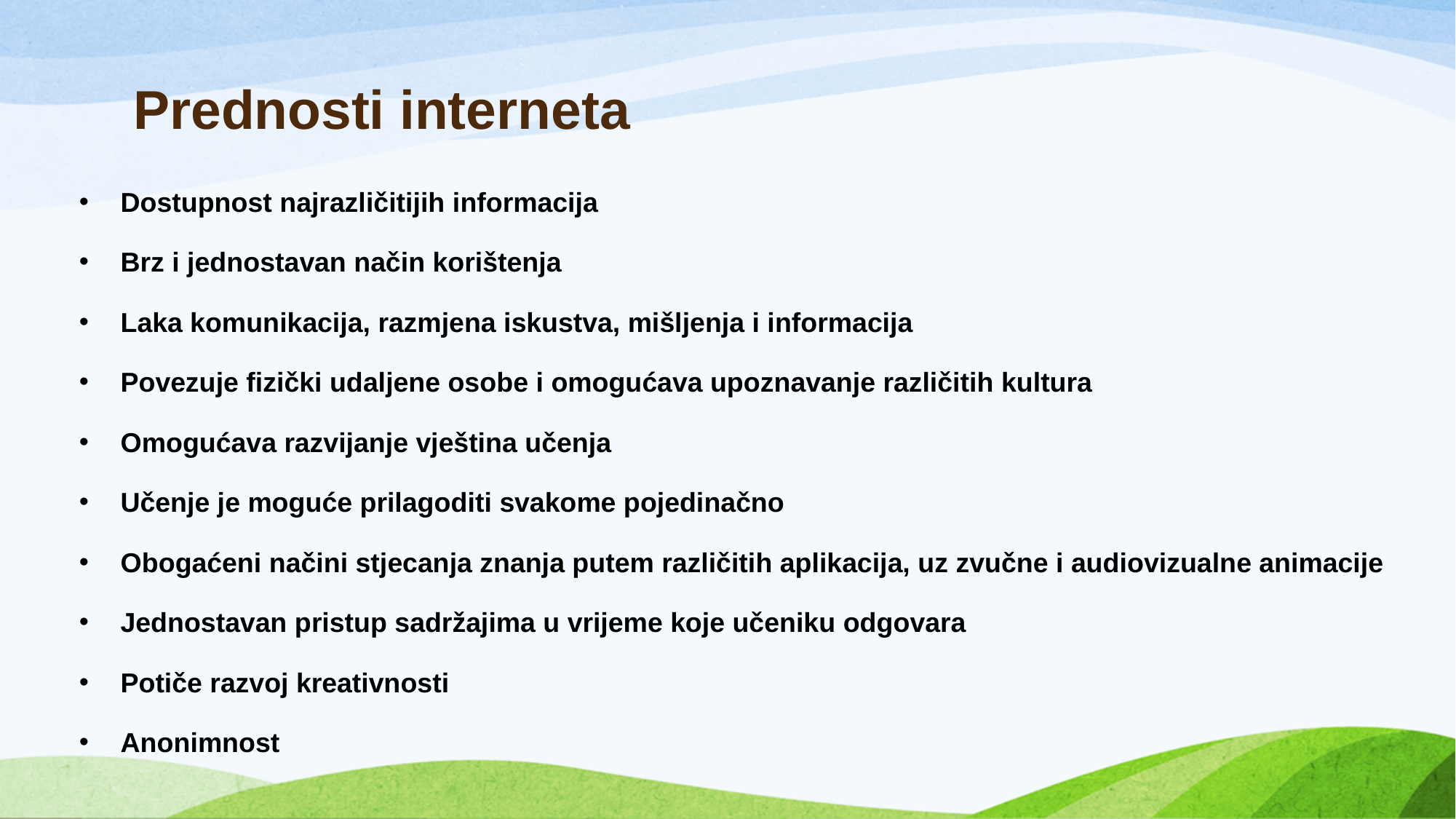

# Prednosti interneta
Dostupnost najrazličitijih informacija
Brz i jednostavan način korištenja
Laka komunikacija, razmjena iskustva, mišljenja i informacija
Povezuje fizički udaljene osobe i omogućava upoznavanje različitih kultura
Omogućava razvijanje vještina učenja
Učenje je moguće prilagoditi svakome pojedinačno
Obogaćeni načini stjecanja znanja putem različitih aplikacija, uz zvučne i audiovizualne animacije
Jednostavan pristup sadržajima u vrijeme koje učeniku odgovara
Potiče razvoj kreativnosti
Anonimnost